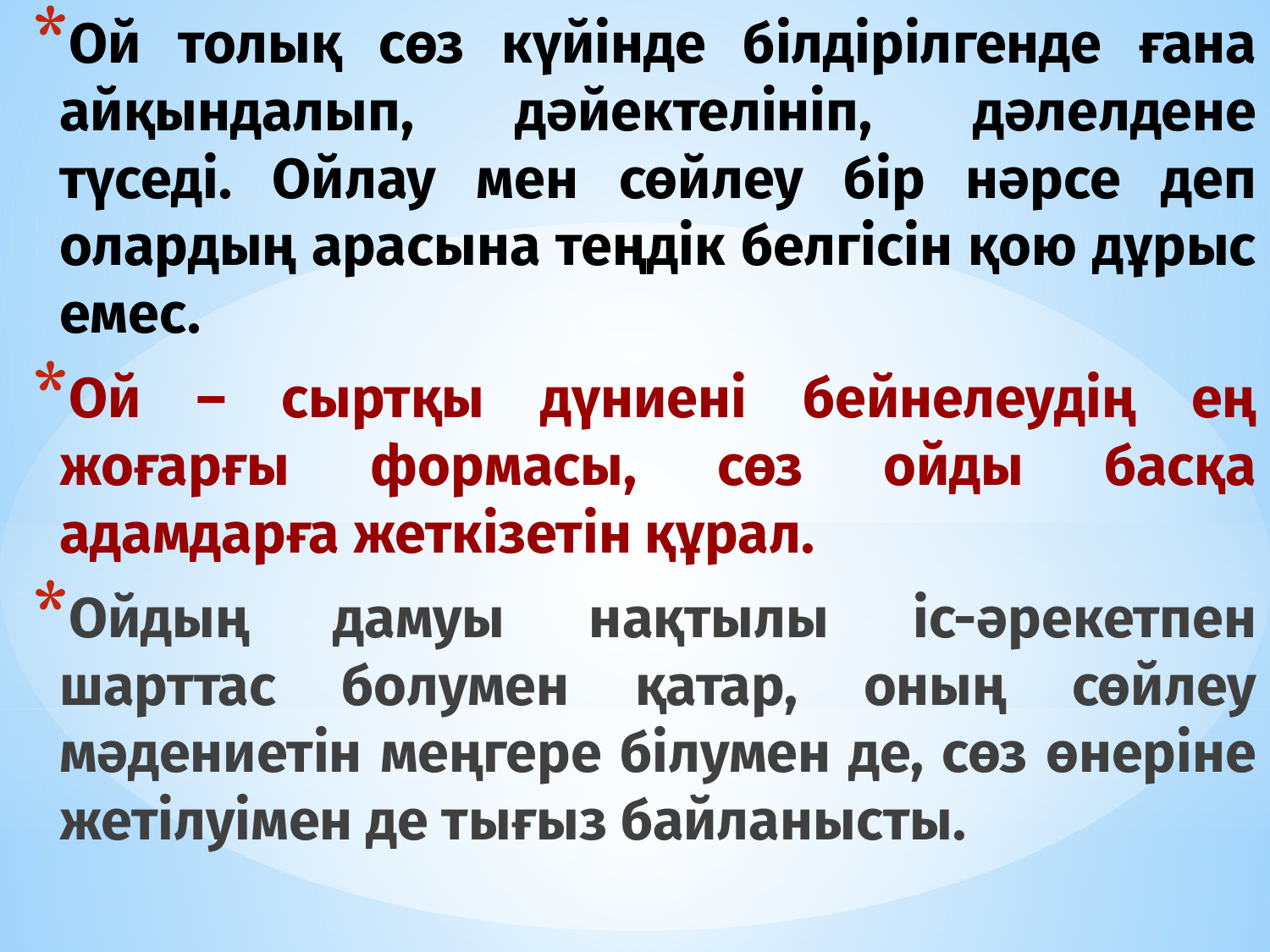

Ой толық сөз күйінде білдірілгенде ғана айқындалып, дәйектелініп, дәлелдене түседі. Ойлау мен сөйлеу бір нәрсе деп олардың арасына теңдік белгісін қою дұрыс емес.
Ой – сыртқы дүниені бейнелеудің ең жоғарғы формасы, сөз ойды басқа адамдарға жеткізетін құрал.
Ойдың дамуы нақтылы іс-әрекетпен шарттас болумен қатар, оның сөйлеу мәдениетін меңгере білумен де, сөз өнеріне жетілуімен де тығыз байланысты.